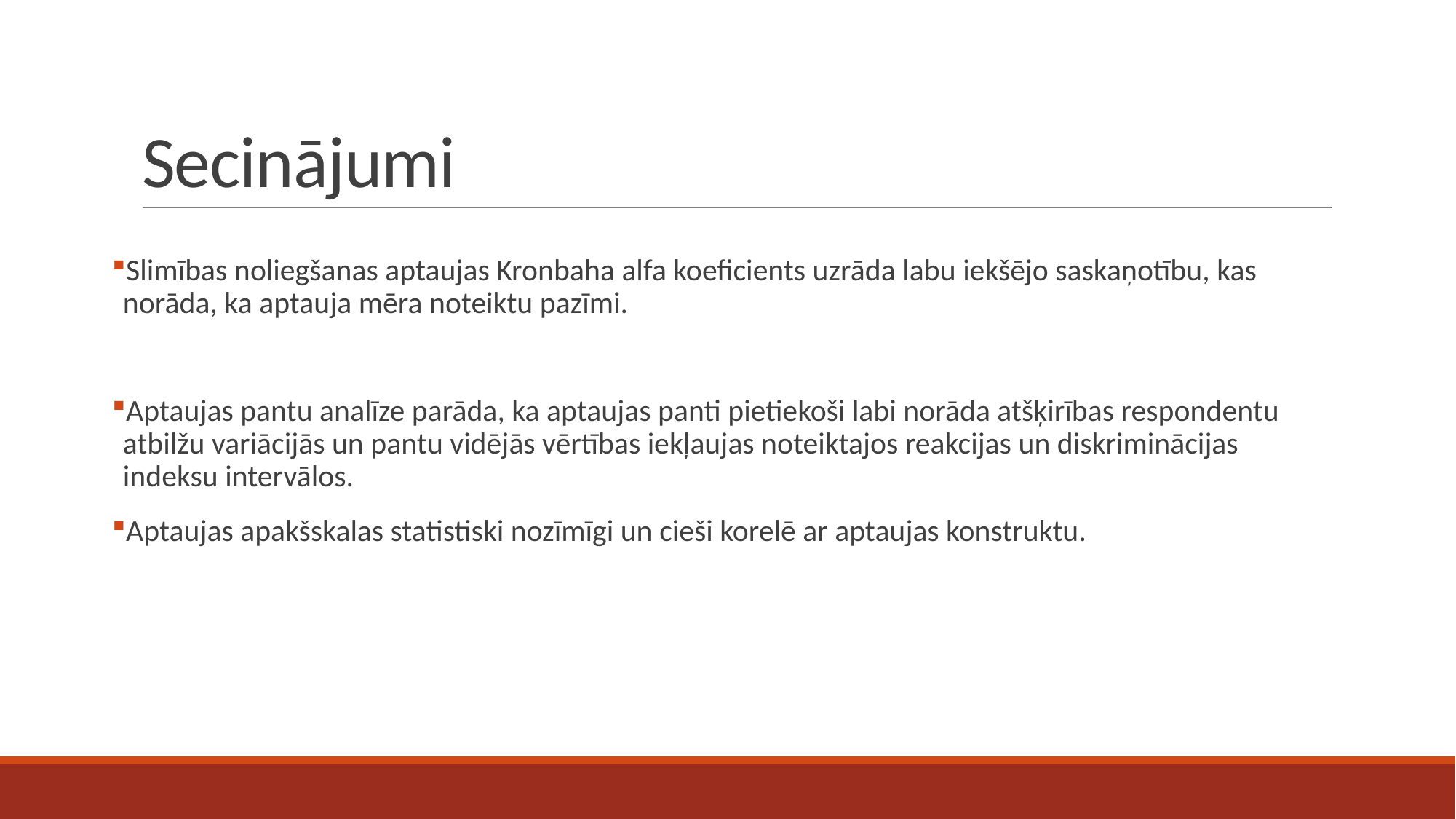

# Secinājumi
Slimības noliegšanas aptaujas Kronbaha alfa koeficients uzrāda labu iekšējo saskaņotību, kas norāda, ka aptauja mēra noteiktu pazīmi.

Aptaujas pantu analīze parāda, ka aptaujas panti pietiekoši labi norāda atšķirības respondentu atbilžu variācijās un pantu vidējās vērtības iekļaujas noteiktajos reakcijas un diskriminācijas indeksu intervālos.
Aptaujas apakšskalas statistiski nozīmīgi un cieši korelē ar aptaujas konstruktu.